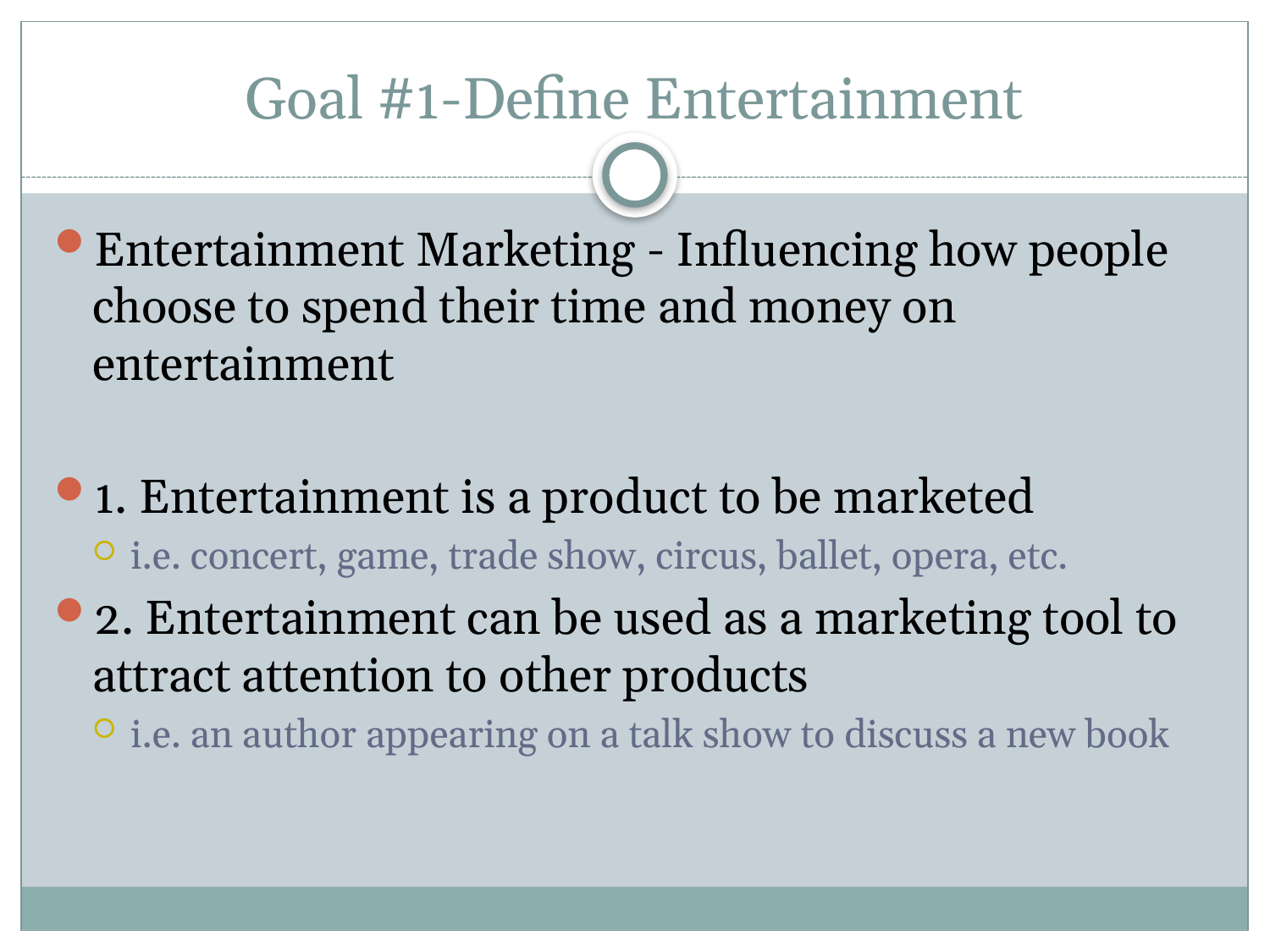

# Goal #1-Define Entertainment
Entertainment Marketing - Influencing how people choose to spend their time and money on entertainment

1. Entertainment is a product to be marketed
i.e. concert, game, trade show, circus, ballet, opera, etc.
2. Entertainment can be used as a marketing tool to attract attention to other products
i.e. an author appearing on a talk show to discuss a new book